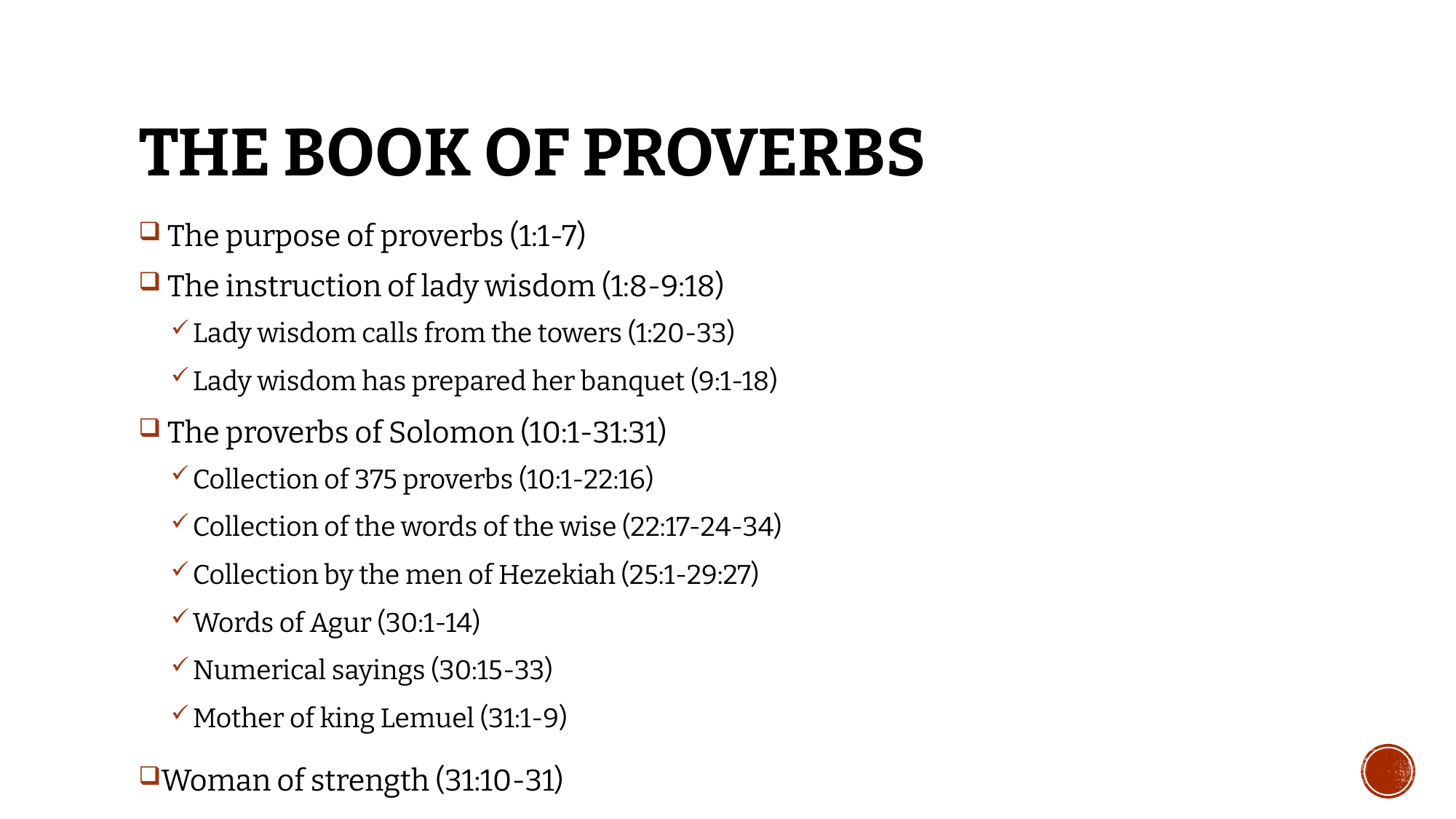

# The book of Proverbs
 The purpose of proverbs (1:1-7)
 The instruction of lady wisdom (1:8-9:18)
Lady wisdom calls from the towers (1:20-33)
Lady wisdom has prepared her banquet (9:1-18)
 The proverbs of Solomon (10:1-31:31)
Collection of 375 proverbs (10:1-22:16)
Collection of the words of the wise (22:17-24-34)
Collection by the men of Hezekiah (25:1-29:27)
Words of Agur (30:1-14)
Numerical sayings (30:15-33)
Mother of king Lemuel (31:1-9)
Woman of strength (31:10-31)